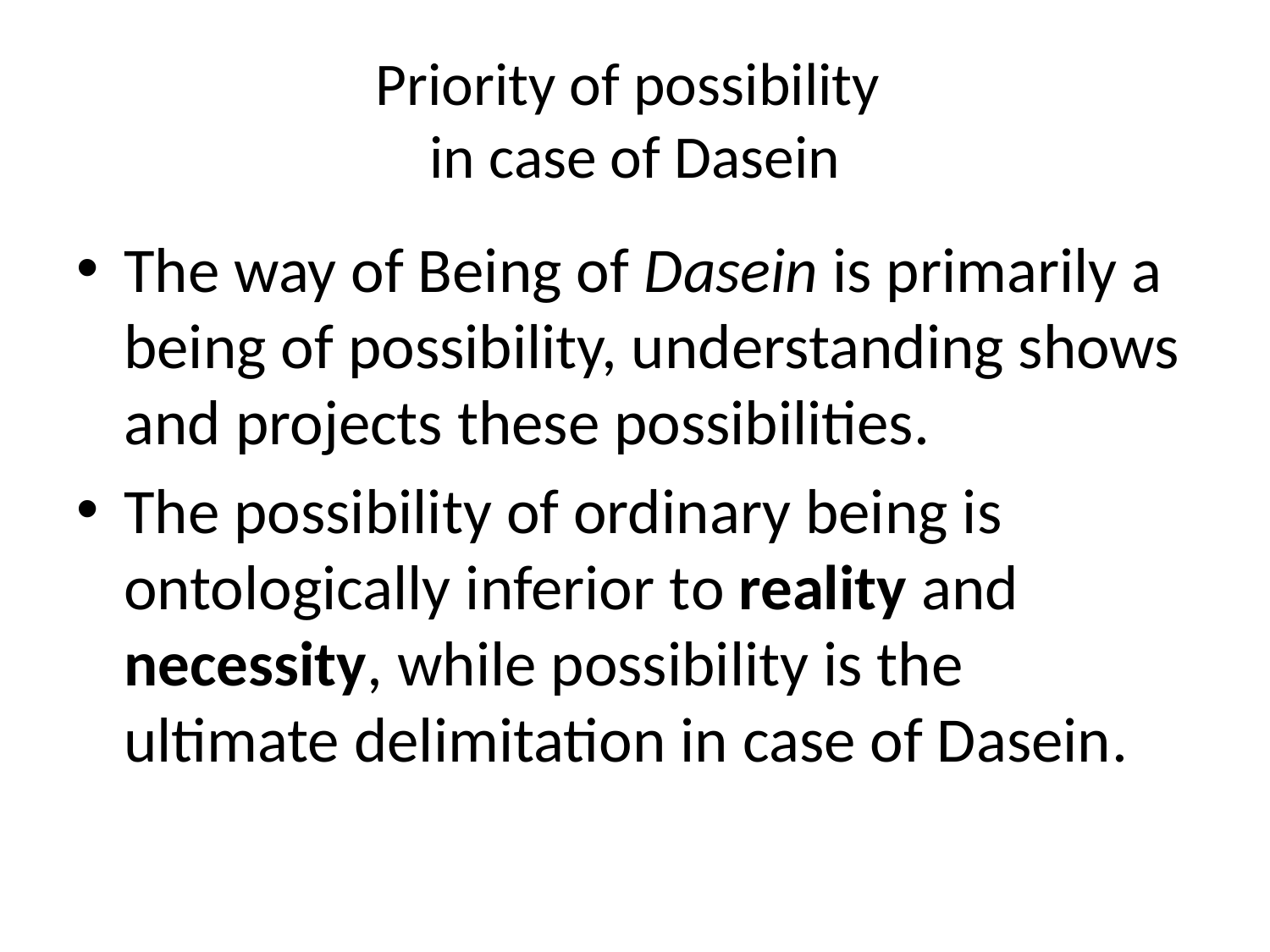

# Priority of possibility in case of Dasein
The way of Being of Dasein is primarily a being of possibility, understanding shows and projects these possibilities.
The possibility of ordinary being is ontologically inferior to reality and necessity, while possibility is the ultimate delimitation in case of Dasein.